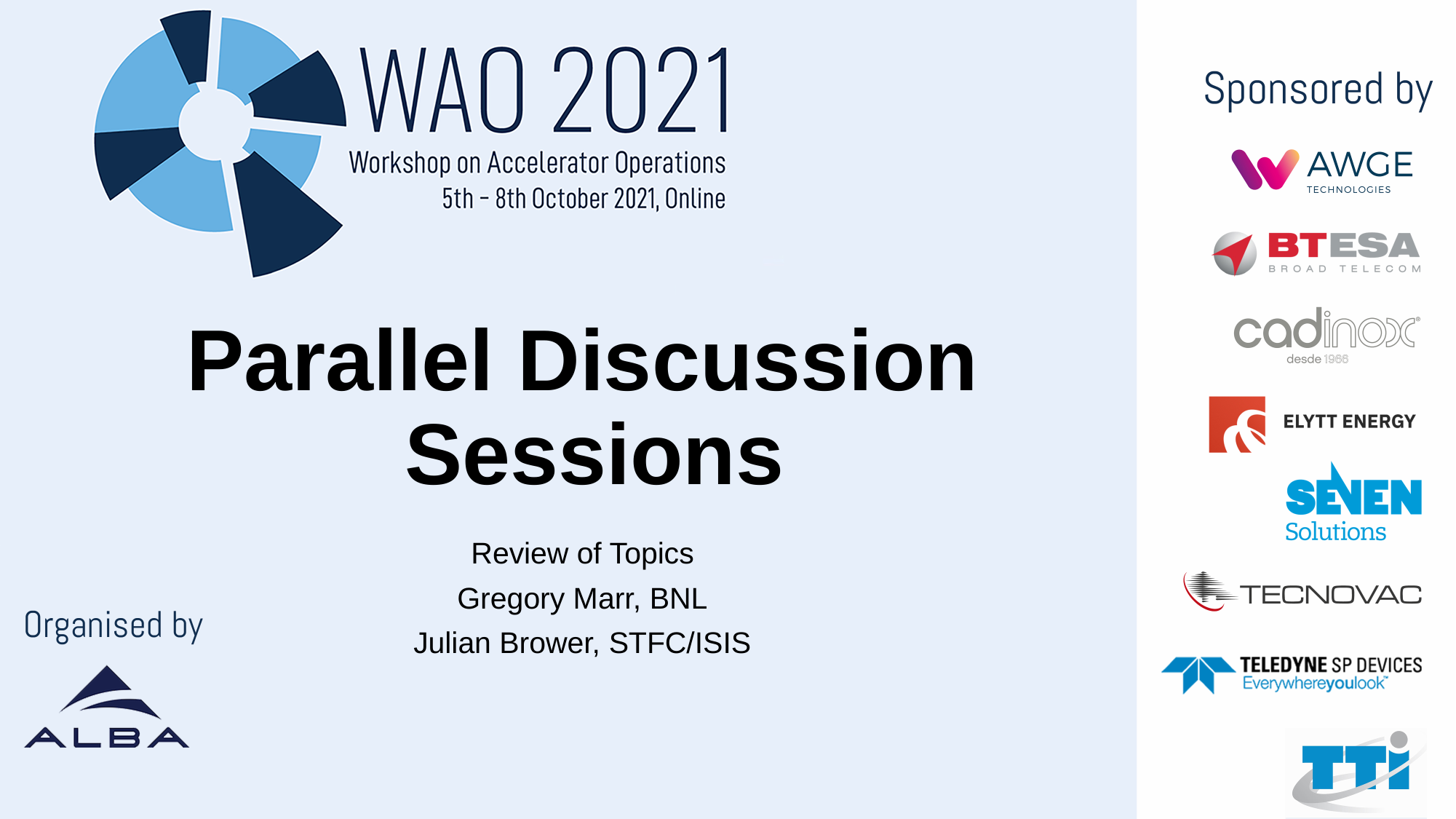

# Parallel Discussion Sessions
Review of Topics
Gregory Marr, BNL
Julian Brower, STFC/ISIS